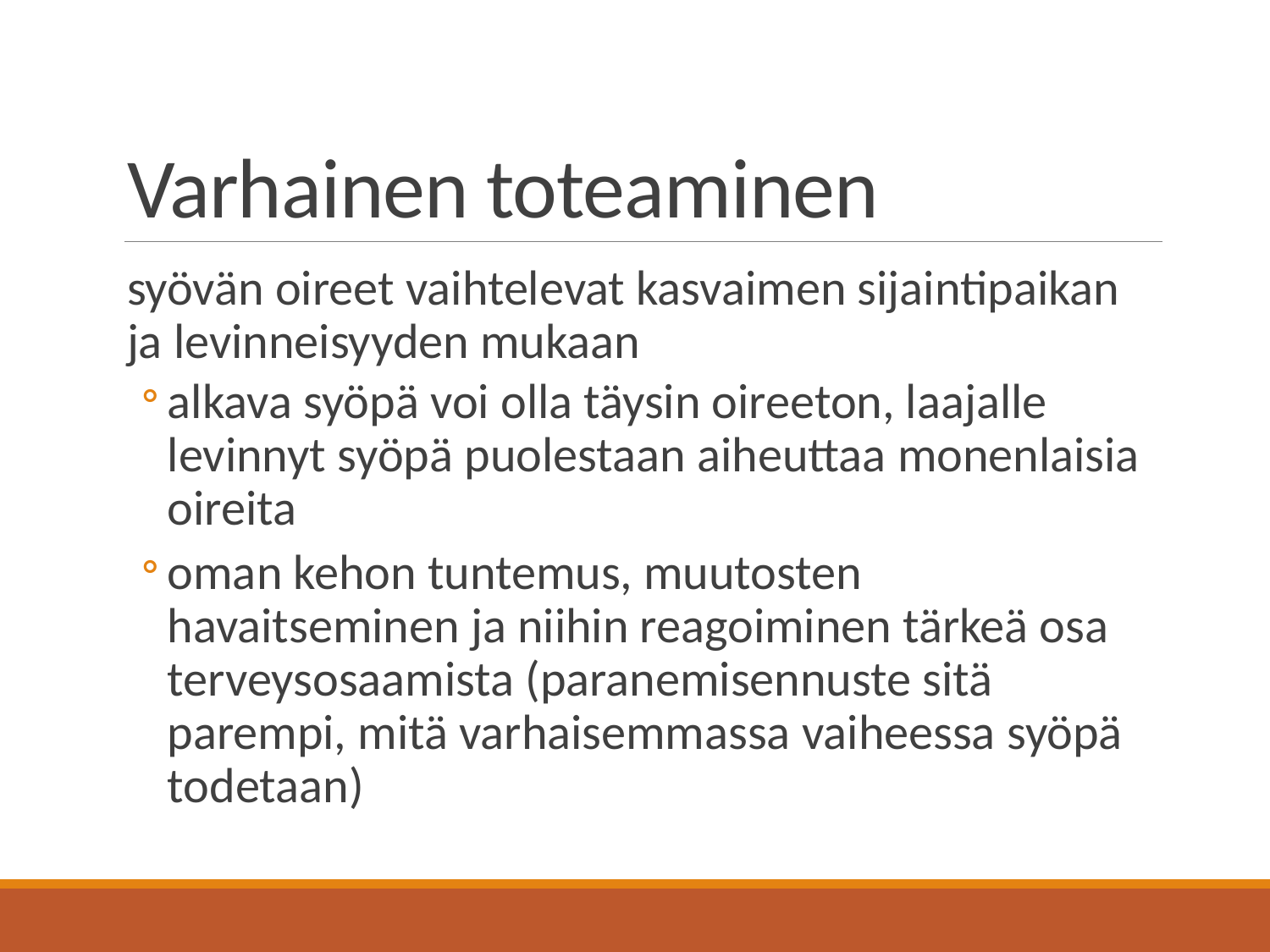

# Varhainen toteaminen
syövän oireet vaihtelevat kasvaimen sijaintipaikan ja levinneisyyden mukaan
alkava syöpä voi olla täysin oireeton, laajalle levinnyt syöpä puolestaan aiheuttaa monenlaisia oireita
oman kehon tuntemus, muutosten havaitseminen ja niihin reagoiminen tärkeä osa terveysosaamista (paranemisennuste sitä parempi, mitä varhaisemmassa vaiheessa syöpä todetaan)